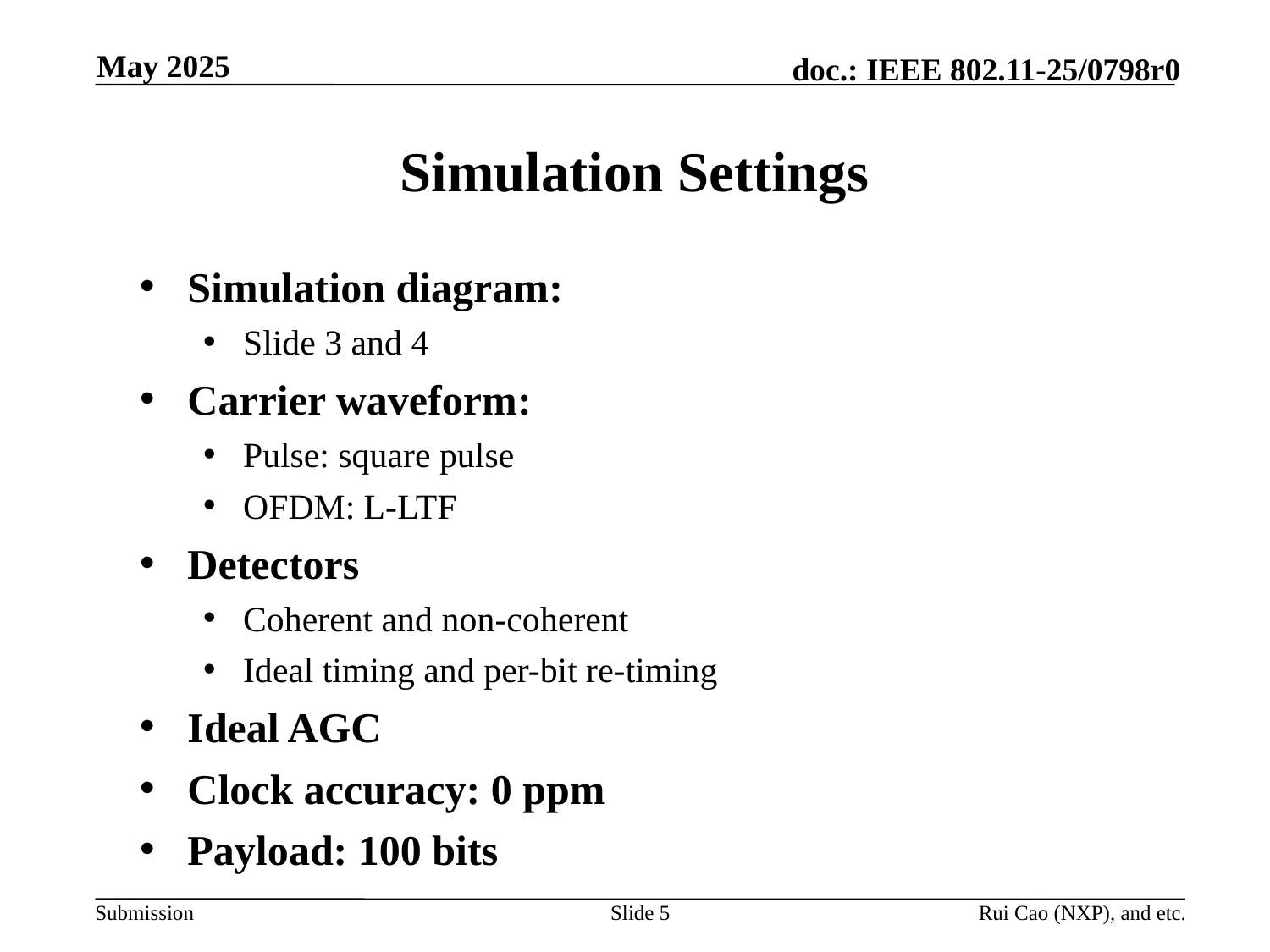

May 2025
# Simulation Settings
Simulation diagram:
Slide 3 and 4
Carrier waveform:
Pulse: square pulse
OFDM: L-LTF
Detectors
Coherent and non-coherent
Ideal timing and per-bit re-timing
Ideal AGC
Clock accuracy: 0 ppm
Payload: 100 bits
Slide 5
Rui Cao (NXP), and etc.